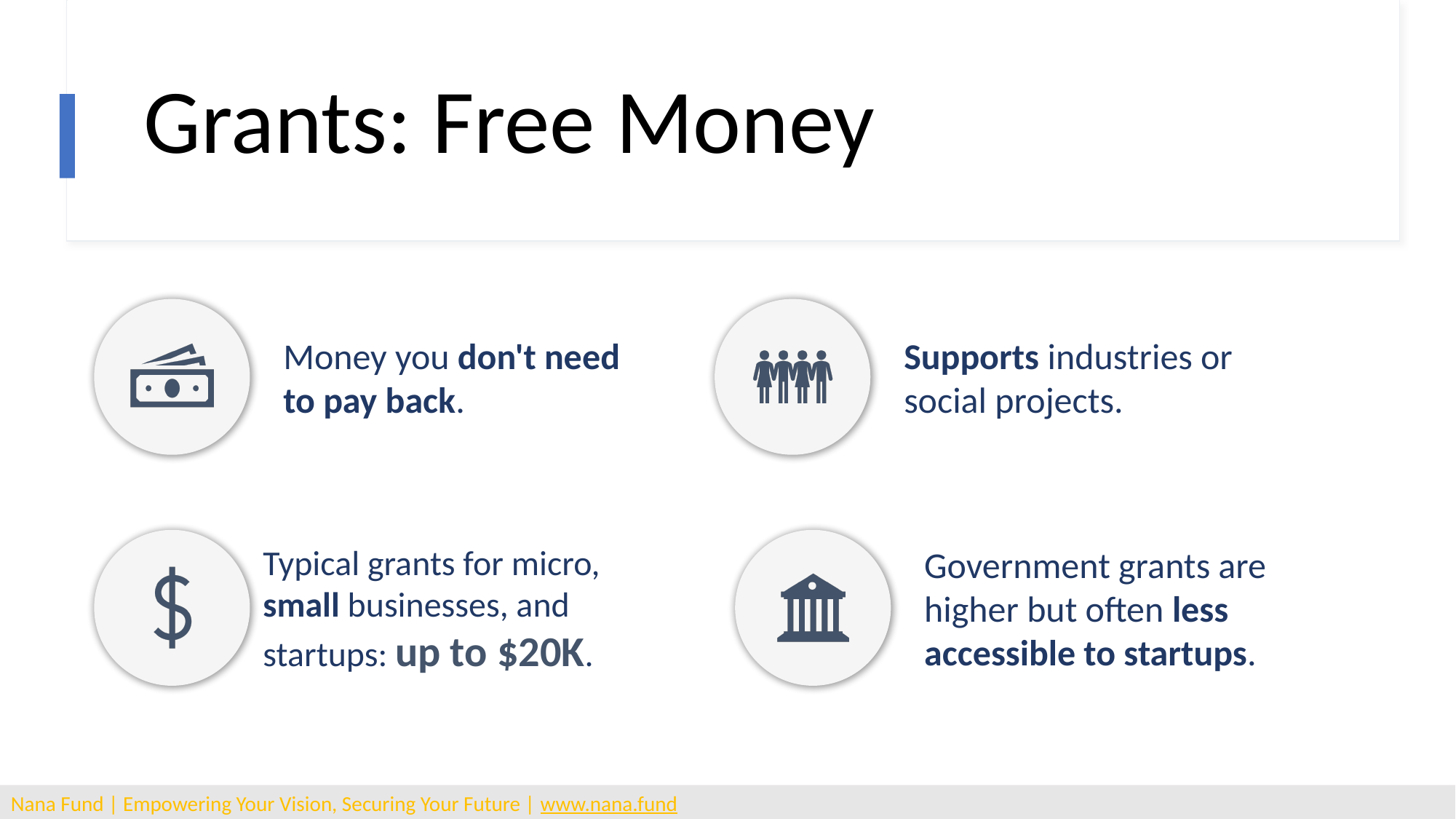

# Grants: Free Money
Money you don't need to pay back.
Supports industries or social projects.
Typical grants for micro, small businesses, and startups: up to $20K.
Government grants are higher but often less accessible to startups.
Nana Fund | Empowering Your Vision, Securing Your Future | www.nana.fund